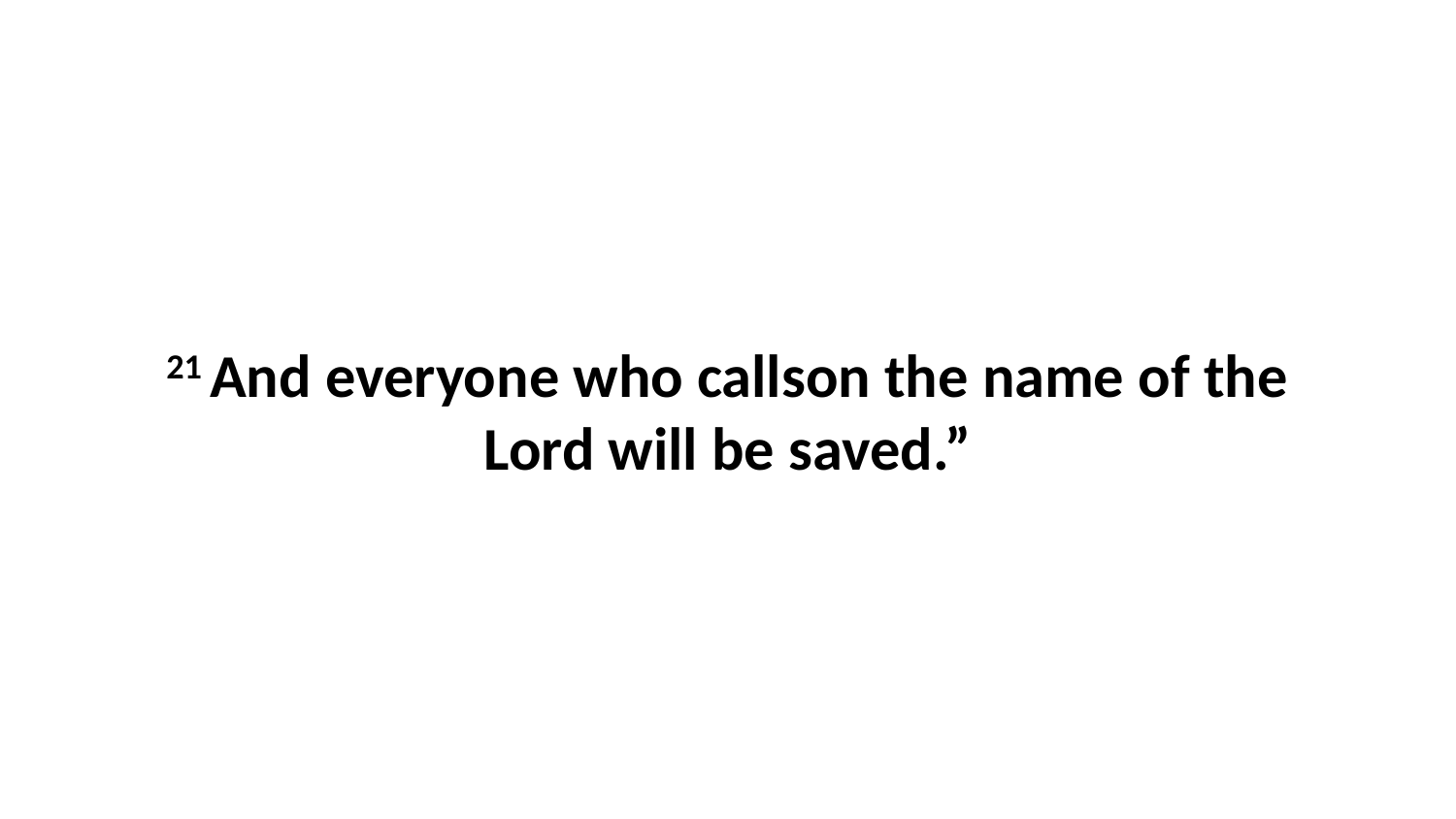

21 And everyone who callson the name of the Lord will be saved.”